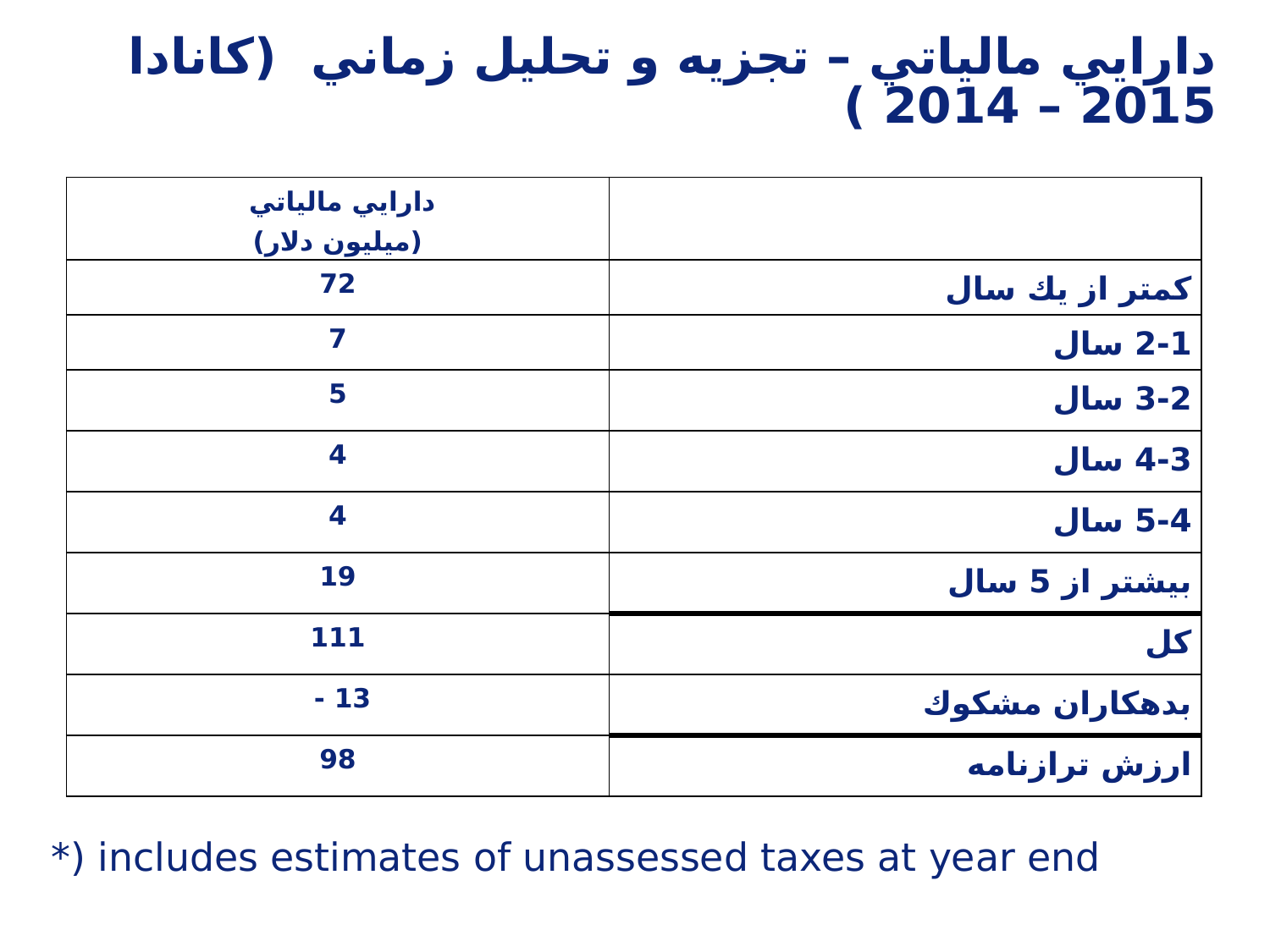

# دارايي مالياتي – تجزيه و تحليل زماني  (كانادا  2015 – 2014 )
| دارايي مالياتي (ميليون دلار) |  |
| --- | --- |
| 72 | كمتر از يك سال |
| 7 | 2-1 سال |
| 5 | 3-2 سال |
| 4 | 4-3 سال |
| 4 | 5-4 سال |
| 19 | بيشتر از 5 سال |
| 111 | كل |
| 13 - | بدهكاران مشكوك |
| 98 | ارزش ترازنامه |
*) includes estimates of unassessed taxes at year end